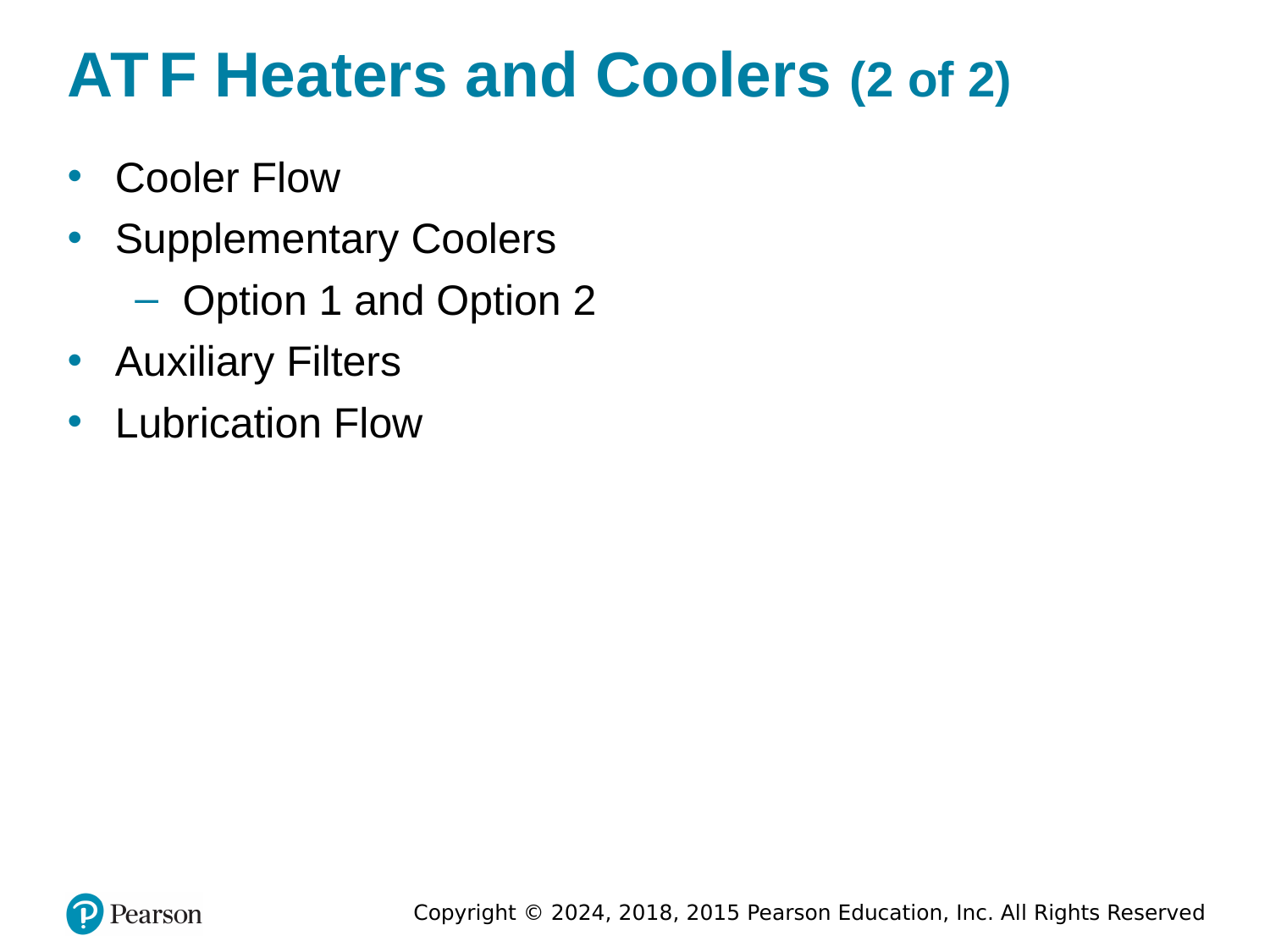

# A T F Heaters and Coolers (2 of 2)
Cooler Flow
Supplementary Coolers
Option 1 and Option 2
Auxiliary Filters
Lubrication Flow